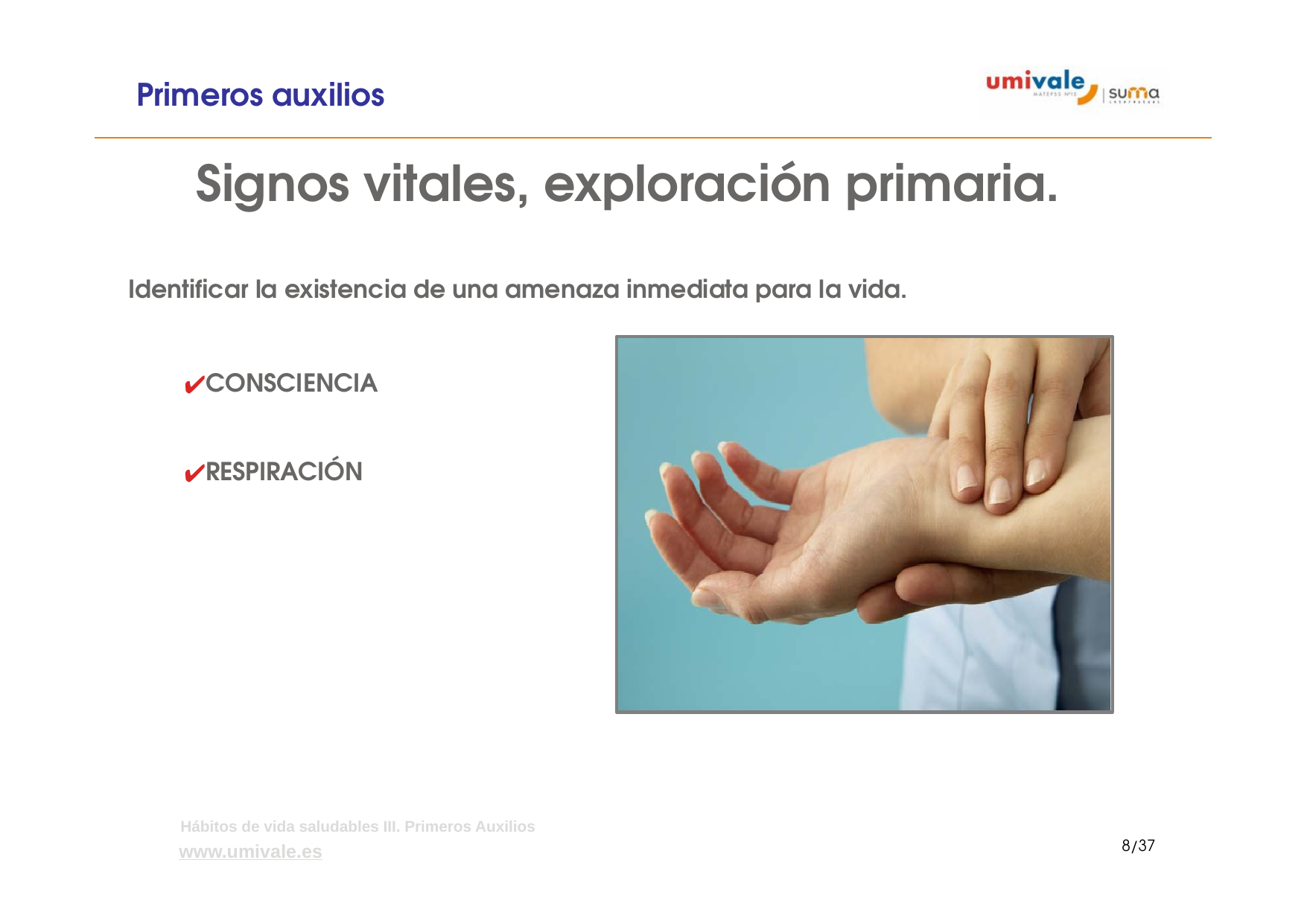

# Primeros auxilios
Signos vitales, exploración primaria.
Identificar la existencia de una amenaza inmediata para la vida.

CONSCIENCIA

RESPIRACIÓN

Hábitos de vida saludables III. Primeros Auxilios
www.umivale.es
8/37